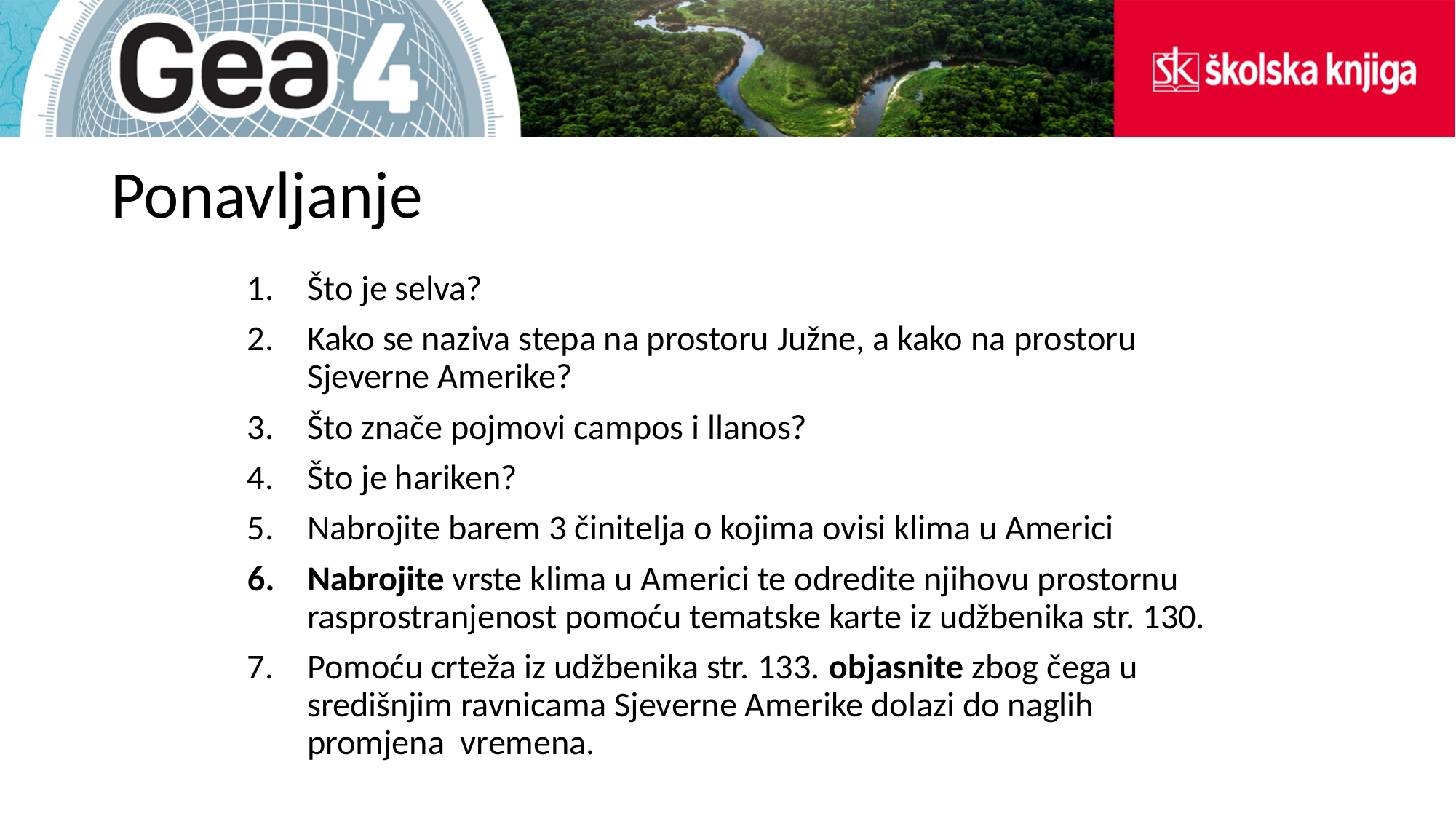

# Ponavljanje
Što je selva?
Kako se naziva stepa na prostoru Južne, a kako na prostoru Sjeverne Amerike?
Što znače pojmovi campos i llanos?
Što je hariken?
Nabrojite barem 3 činitelja o kojima ovisi klima u Americi
Nabrojite vrste klima u Americi te odredite njihovu prostornu rasprostranjenost pomoću tematske karte iz udžbenika str. 130.
Pomoću crteža iz udžbenika str. 133. objasnite zbog čega u  središnjim ravnicama Sjeverne Amerike dolazi do naglih promjena  vremena.